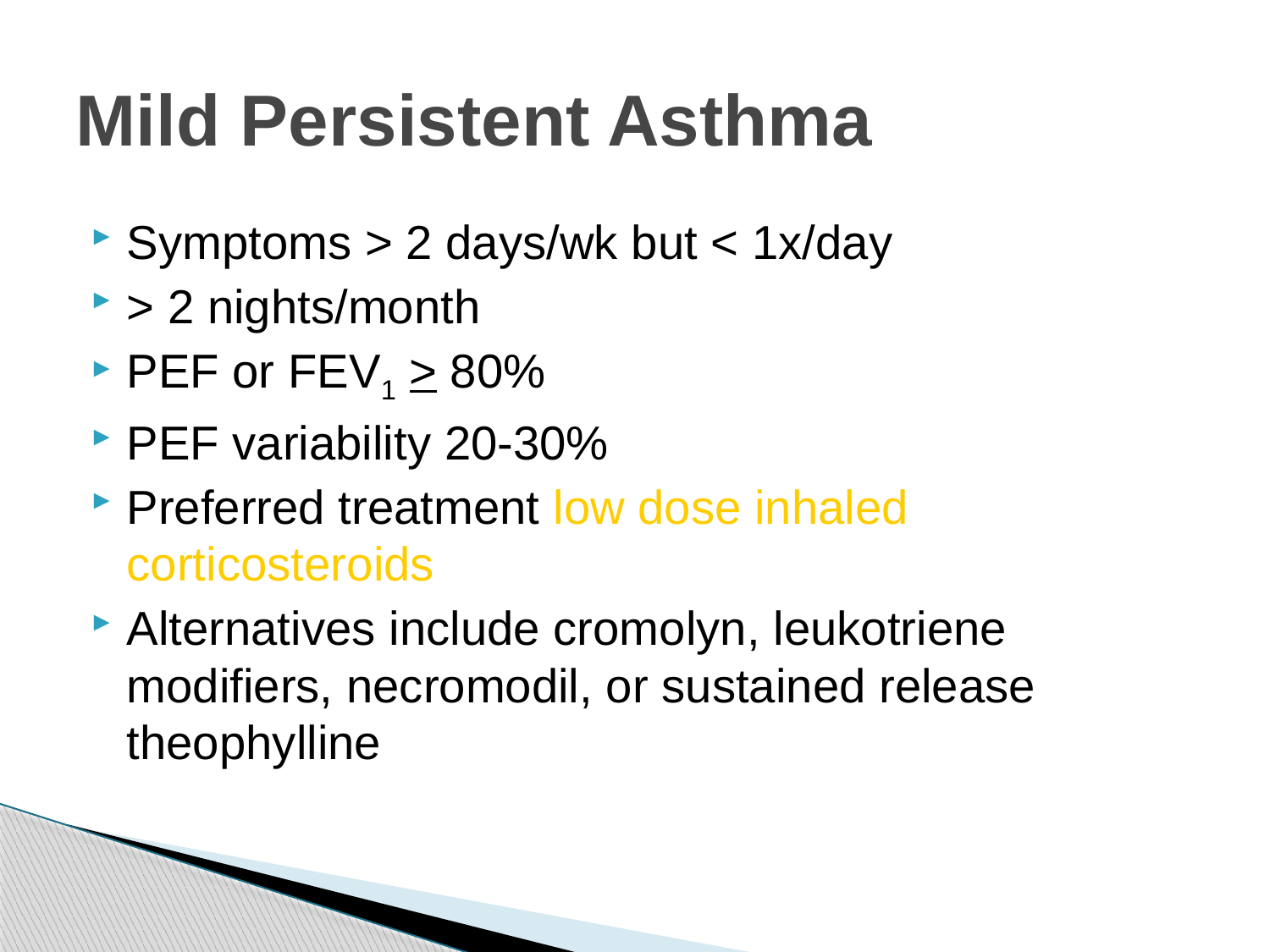

# Mild Persistent Asthma
Symptoms > 2 days/wk but < 1x/day
> 2 nights/month
PEF or FEV1 > 80%
PEF variability 20-30%
Preferred treatment low dose inhaled corticosteroids
Alternatives include cromolyn, leukotriene modifiers, necromodil, or sustained release theophylline